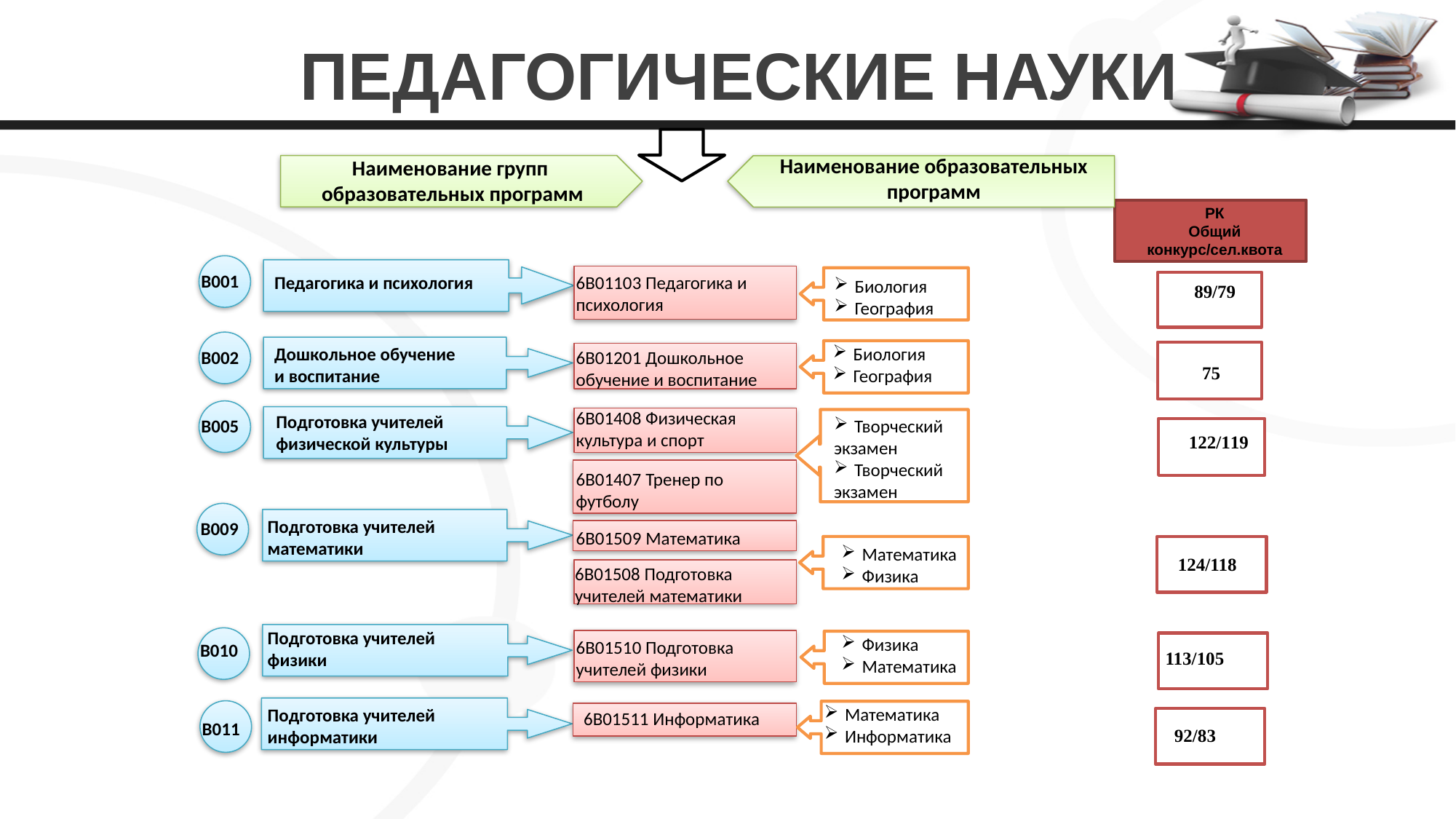

# ПЕДАГОГИЧЕСКИЕ НАУКИ

Наименование образовательных программ
Наименование групп
образовательных программ

РК
Общий
конкурс/сел.квота

B001

Педагогика и психология
6В01103 Педагогика и
психология

Биология
География

89/79

Дошкольное обучение
и воспитание
Биология
География
B002
6В01201 Дошкольное
обучение и воспитание

75

6В01408 Физическая
культура и спорт

Подготовка учителей
физической культуры

B005
Творческий
экзамен
Творческий
экзамен

122/119

6В01407 Тренер по
футболу

Подготовка учителей
математики
B009

6В01509 Математика

Математика
Физика
124/118
6В01508 Подготовка
учителей математики

Подготовка учителей
физики

Физика
Математика

6В01510 Подготовка
учителей физики

B010

113/105
Математика
Информатика

Подготовка учителей
информатики

6В01511 Информатика

B011
92/83